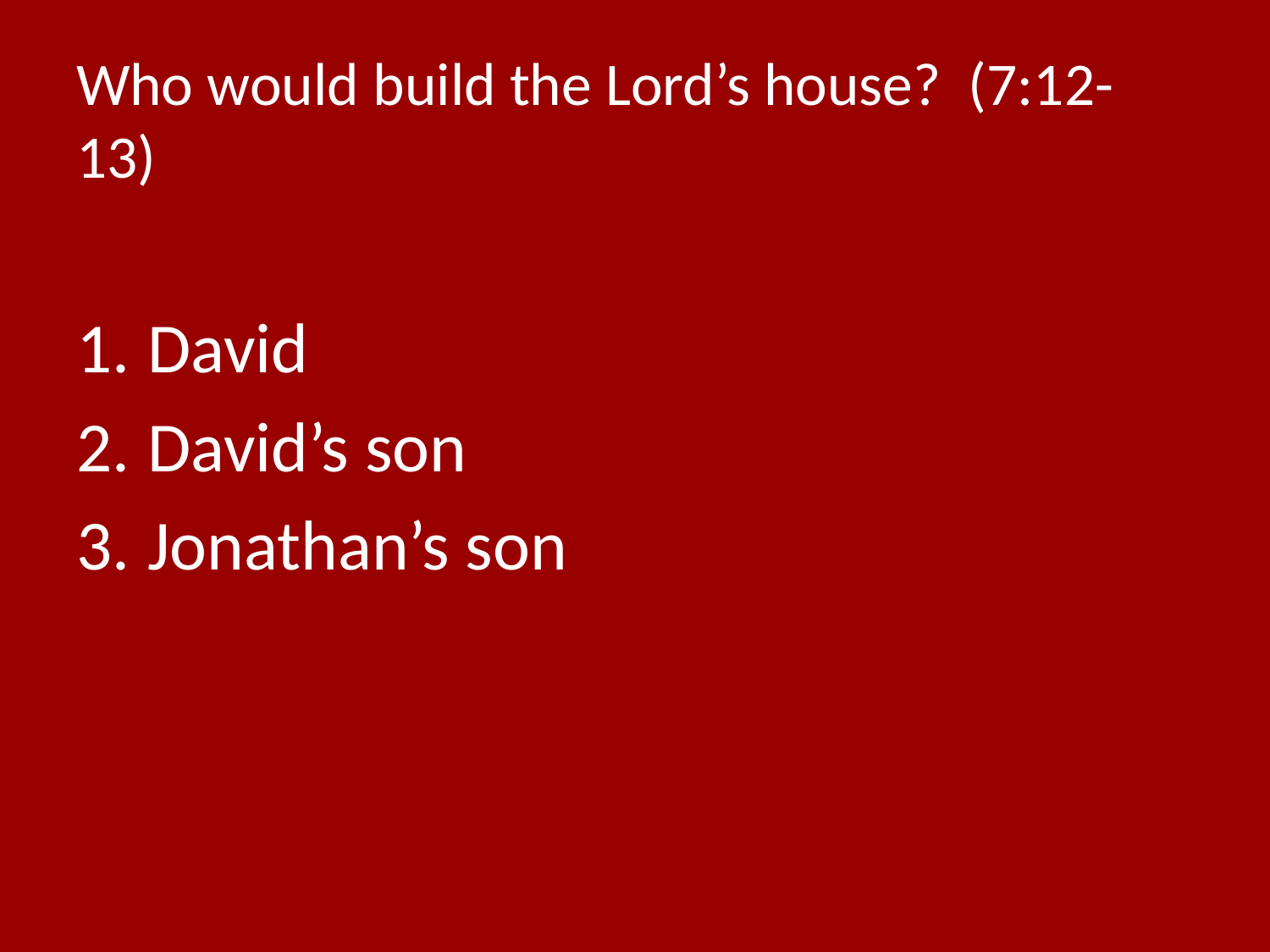

# Who would build the Lord’s house?  (7:12-13)
David
David’s son
Jonathan’s son